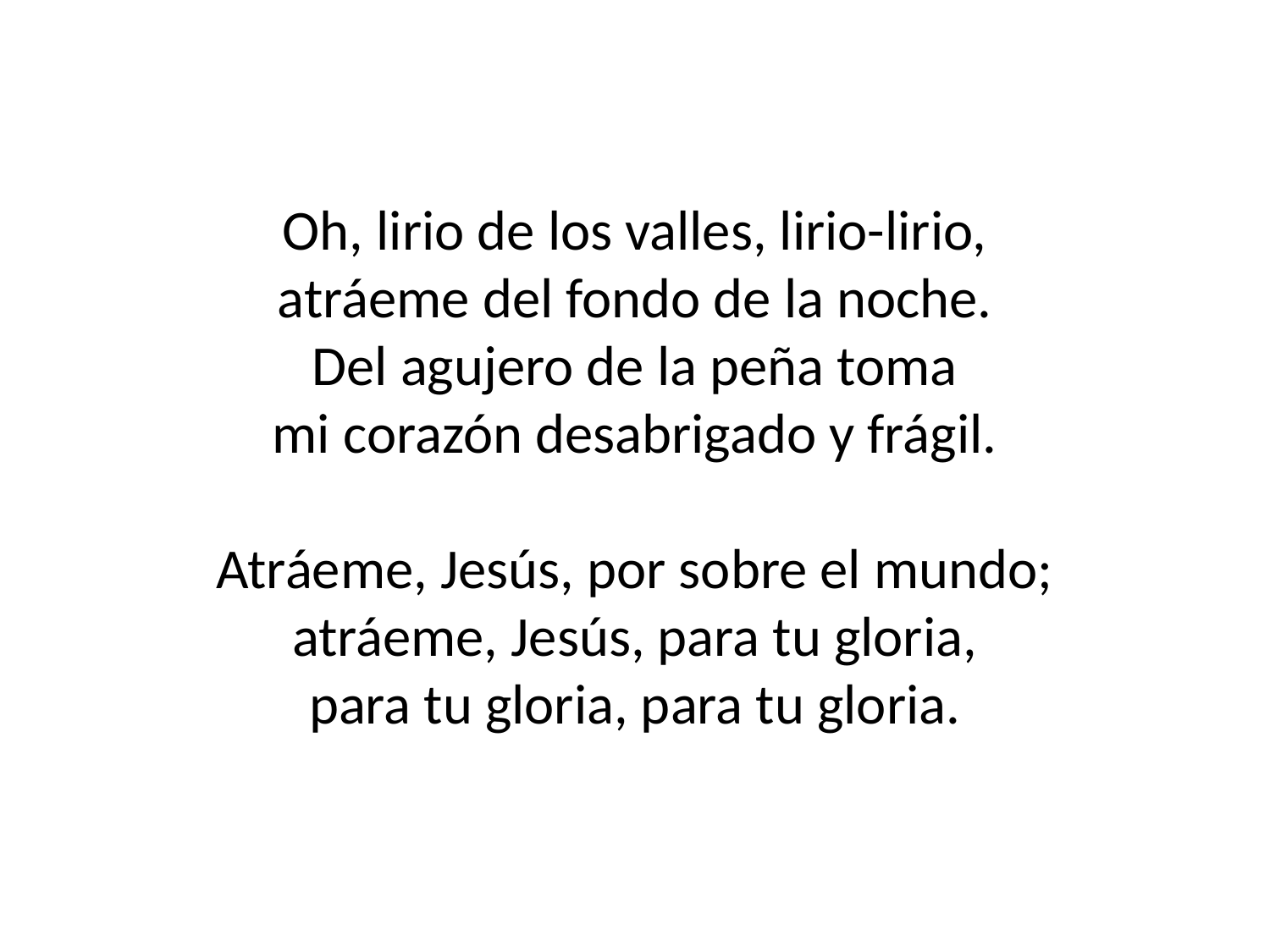

Oh, lirio de los valles, lirio-lirio,
atráeme del fondo de la noche.
Del agujero de la peña toma
mi corazón desabrigado y frágil.

Atráeme, Jesús, por sobre el mundo;
atráeme, Jesús, para tu gloria,
para tu gloria, para tu gloria.